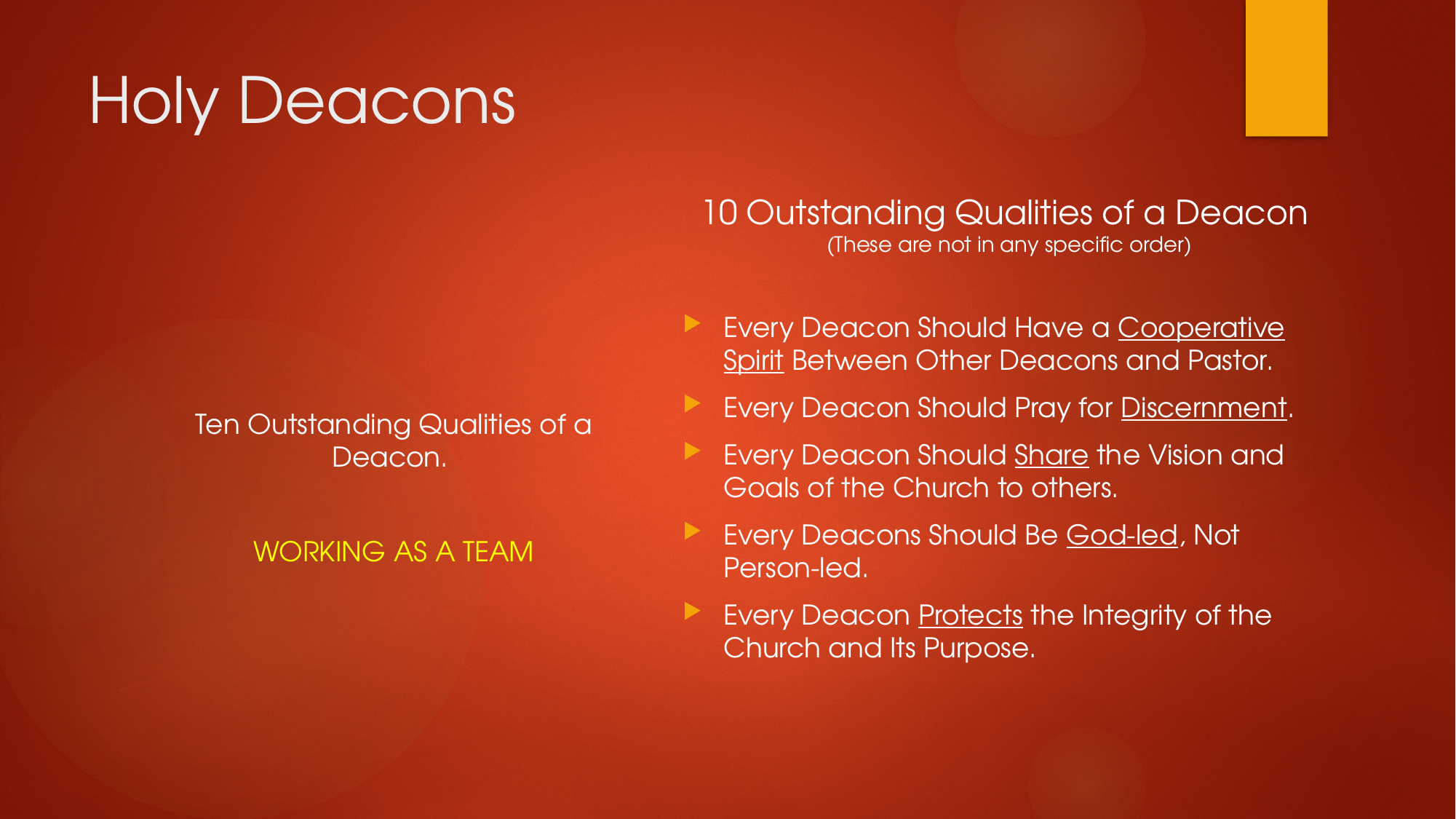

# Holy Deacons
10 Outstanding Qualities of a Deacon
(These are not in any specific order)

Every Deacon Should Have a Cooperative Spirit Between Other Deacons and Pastor.
Every Deacon Should Pray for Discernment.
Every Deacon Should Share the Vision and Goals of the Church to others.
Every Deacons Should Be God-led, Not Person-led.
Every Deacon Protects the Integrity of the Church and Its Purpose.
Ten Outstanding Qualities of a Deacon.

WORKING AS A TEAM